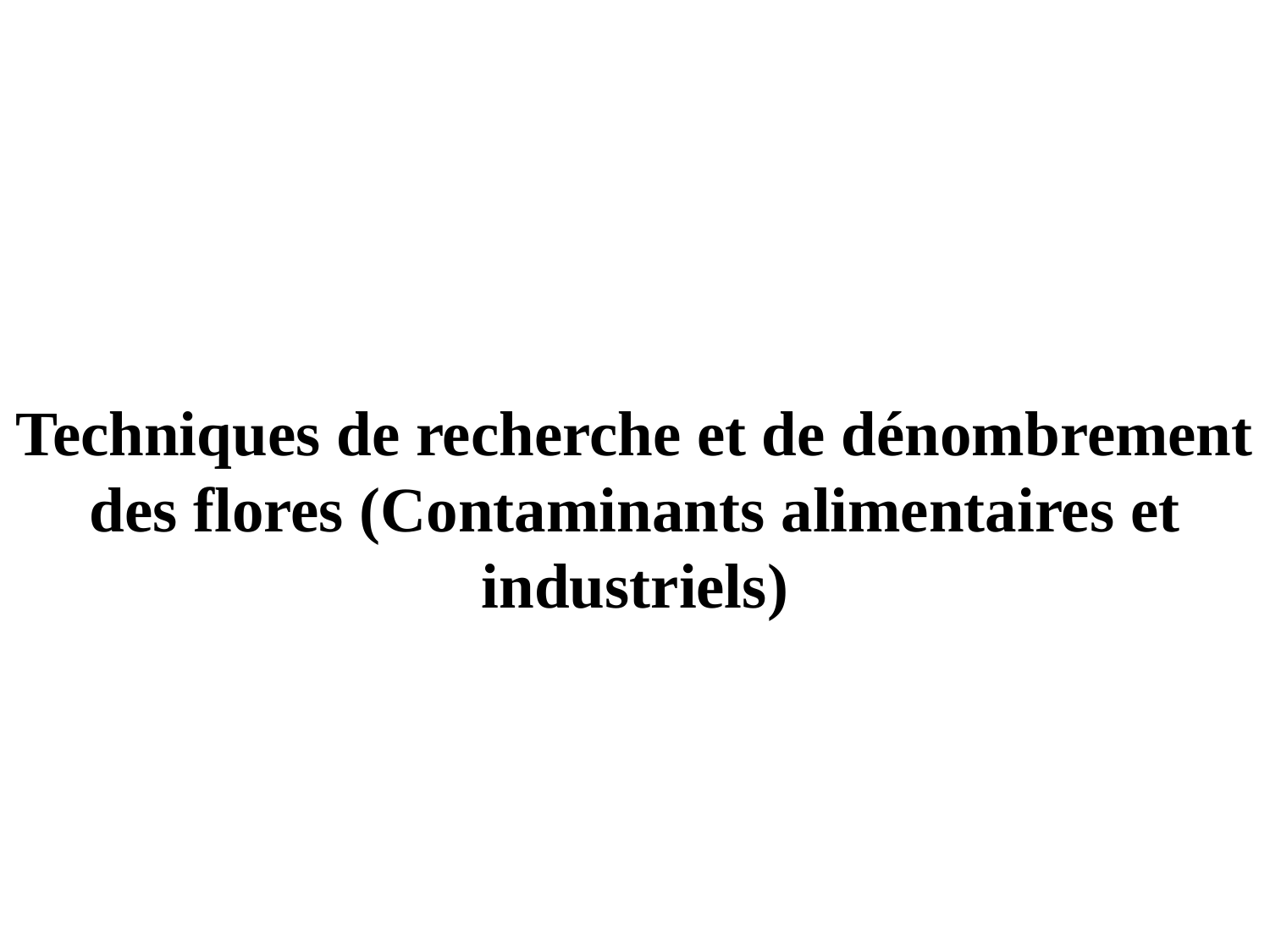

Techniques de recherche et de dénombrement des flores (Contaminants alimentaires et industriels)